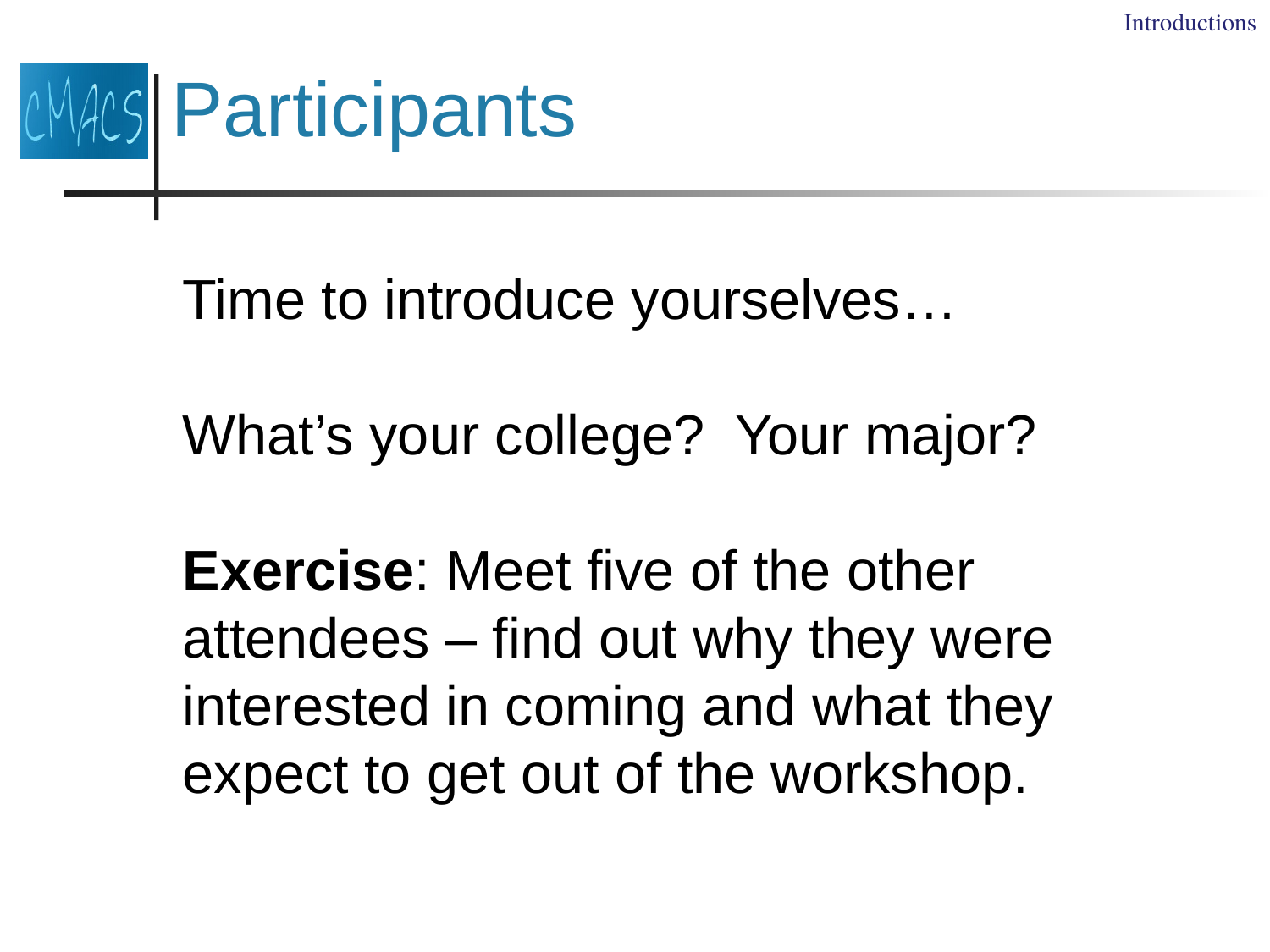

# Participants
Introductions
Time to introduce yourselves…

What’s your college?  Your major?

Exercise: Meet five of the other attendees – find out why they were interested in coming and what they expect to get out of the workshop.